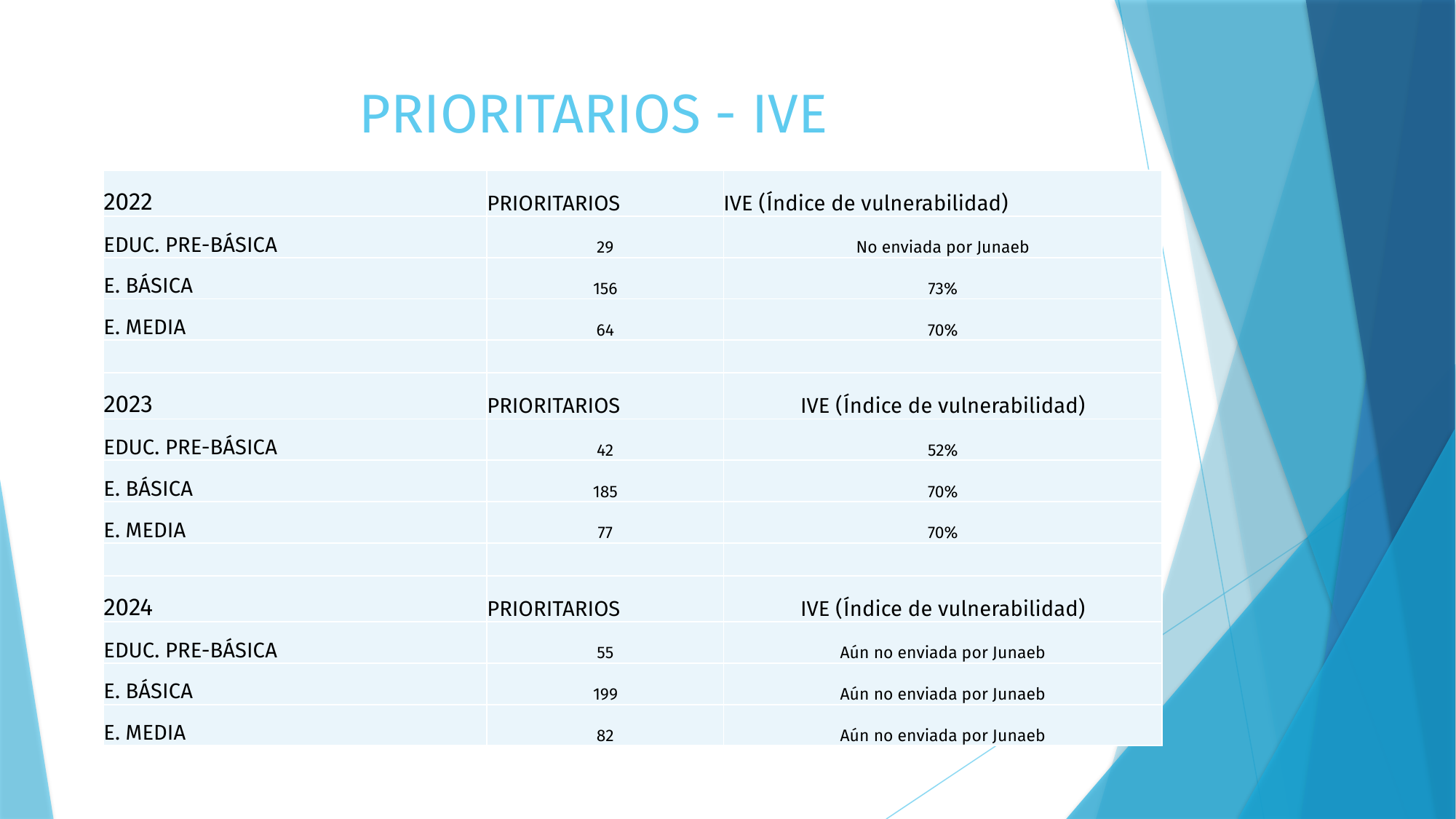

# PRIORITARIOS - IVE
| 2022 | PRIORITARIOS | IVE (Índice de vulnerabilidad) |
| --- | --- | --- |
| EDUC. PRE-BÁSICA | 29 | No enviada por Junaeb |
| E. BÁSICA | 156 | 73% |
| E. MEDIA | 64 | 70% |
|  |  |  |
| 2023 | PRIORITARIOS | IVE (Índice de vulnerabilidad) |
| EDUC. PRE-BÁSICA | 42 | 52% |
| E. BÁSICA | 185 | 70% |
| E. MEDIA | 77 | 70% |
|  |  |  |
| 2024 | PRIORITARIOS | IVE (Índice de vulnerabilidad) |
| EDUC. PRE-BÁSICA | 55 | Aún no enviada por Junaeb |
| E. BÁSICA | 199 | Aún no enviada por Junaeb |
| E. MEDIA | 82 | Aún no enviada por Junaeb |